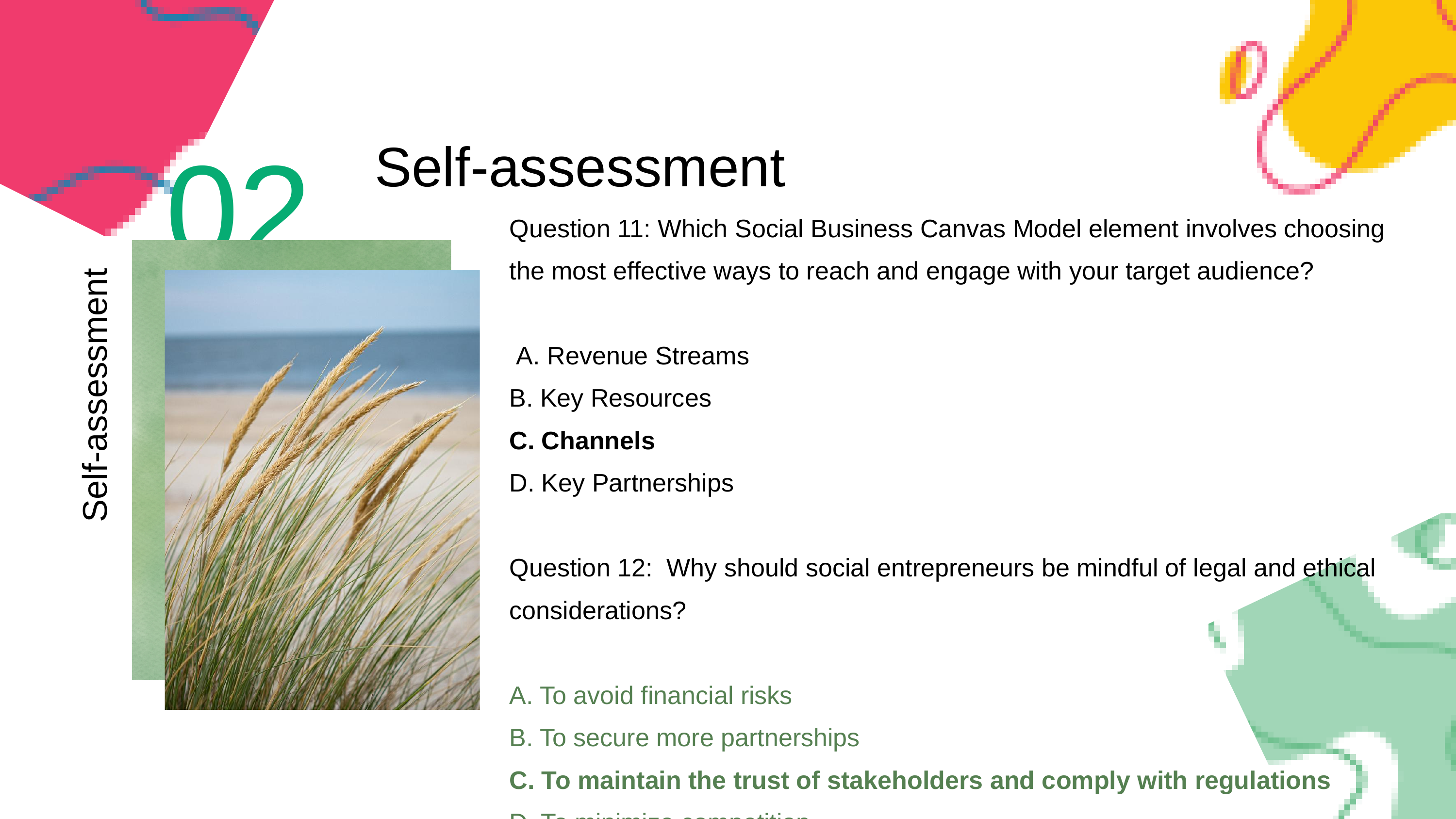

02
Self-assessment
Question 11: Which Social Business Canvas Model element involves choosing the most effective ways to reach and engage with your target audience?

 A. Revenue Streams
B. Key Resources
C. Channels
D. Key Partnerships

Question 12:  Why should social entrepreneurs be mindful of legal and ethical considerations?

A. To avoid financial risks
B. To secure more partnerships
C. To maintain the trust of stakeholders and comply with regulations
D. To minimize competition

Self-assessment